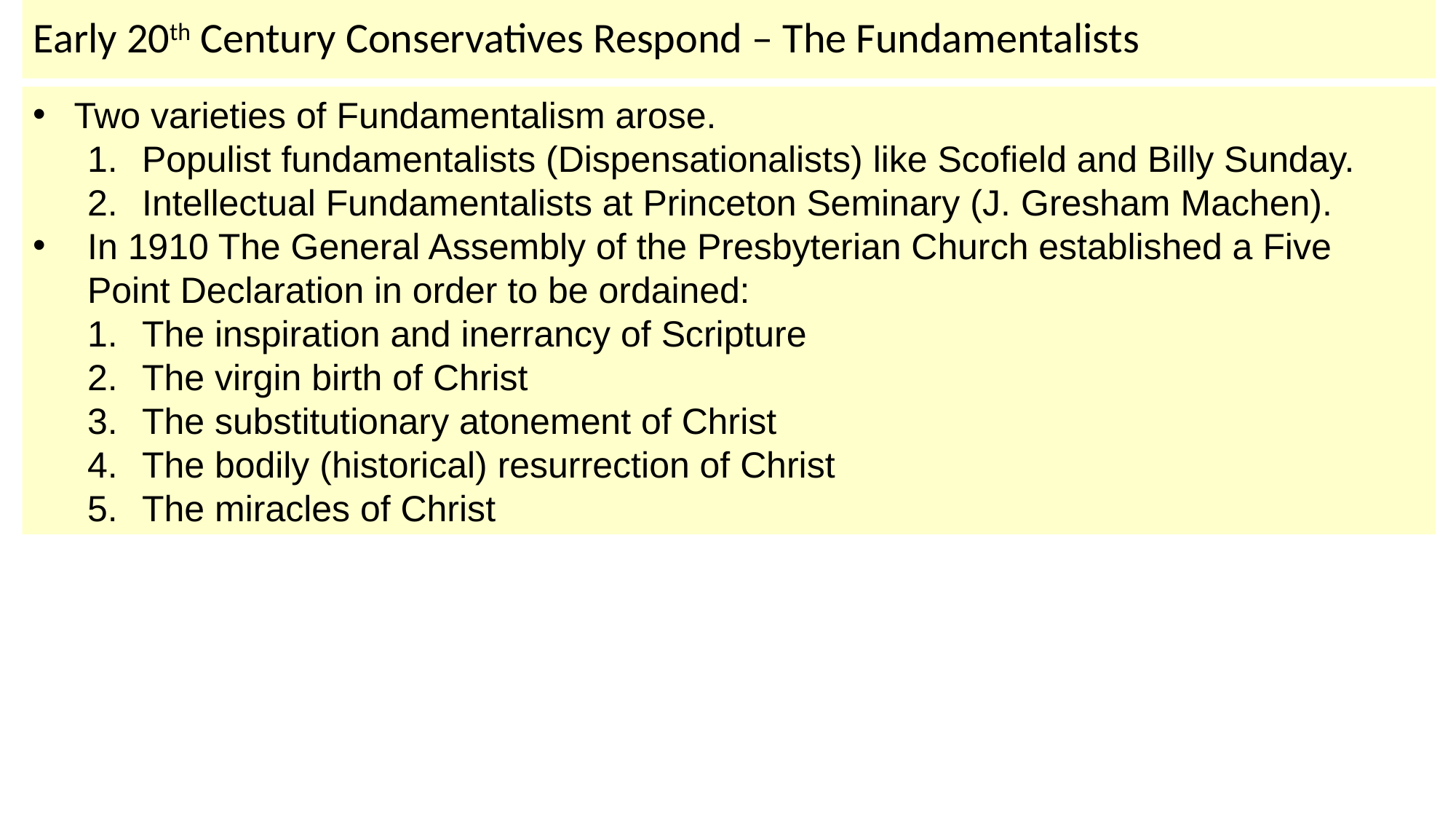

# Early 20th Century Conservatives Respond – The Fundamentalists
Two varieties of Fundamentalism arose.
Populist fundamentalists (Dispensationalists) like Scofield and Billy Sunday.
Intellectual Fundamentalists at Princeton Seminary (J. Gresham Machen).
In 1910 The General Assembly of the Presbyterian Church established a Five Point Declaration in order to be ordained:
The inspiration and inerrancy of Scripture
The virgin birth of Christ
The substitutionary atonement of Christ
The bodily (historical) resurrection of Christ
The miracles of Christ